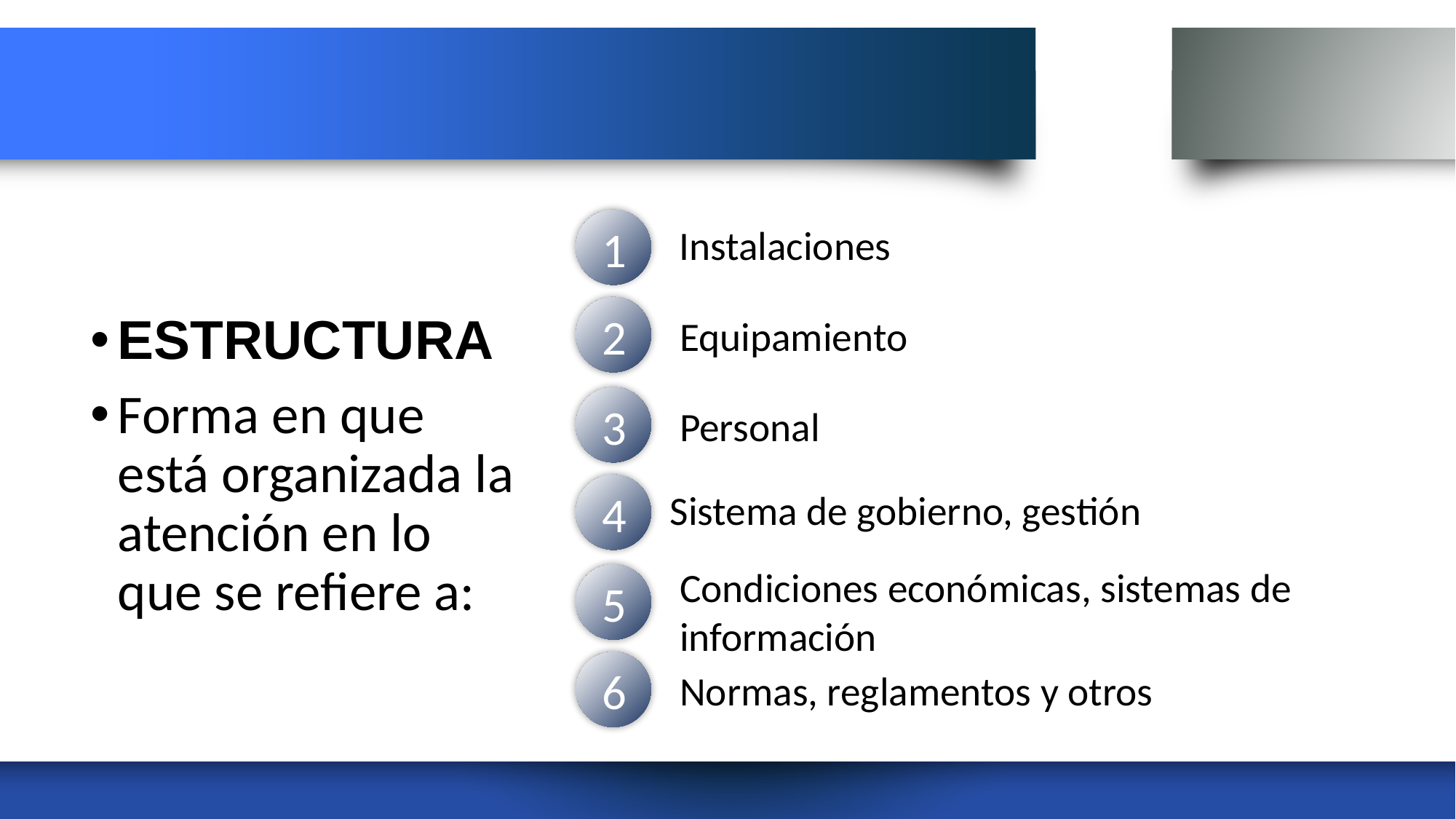

Instalaciones

ESTRUCTURA
Forma en que está organizada la atención en lo que se refiere a:
Equipamiento
Personal
Sistema de gobierno, gestión

Condiciones económicas, sistemas de información
Normas, reglamentos y otros